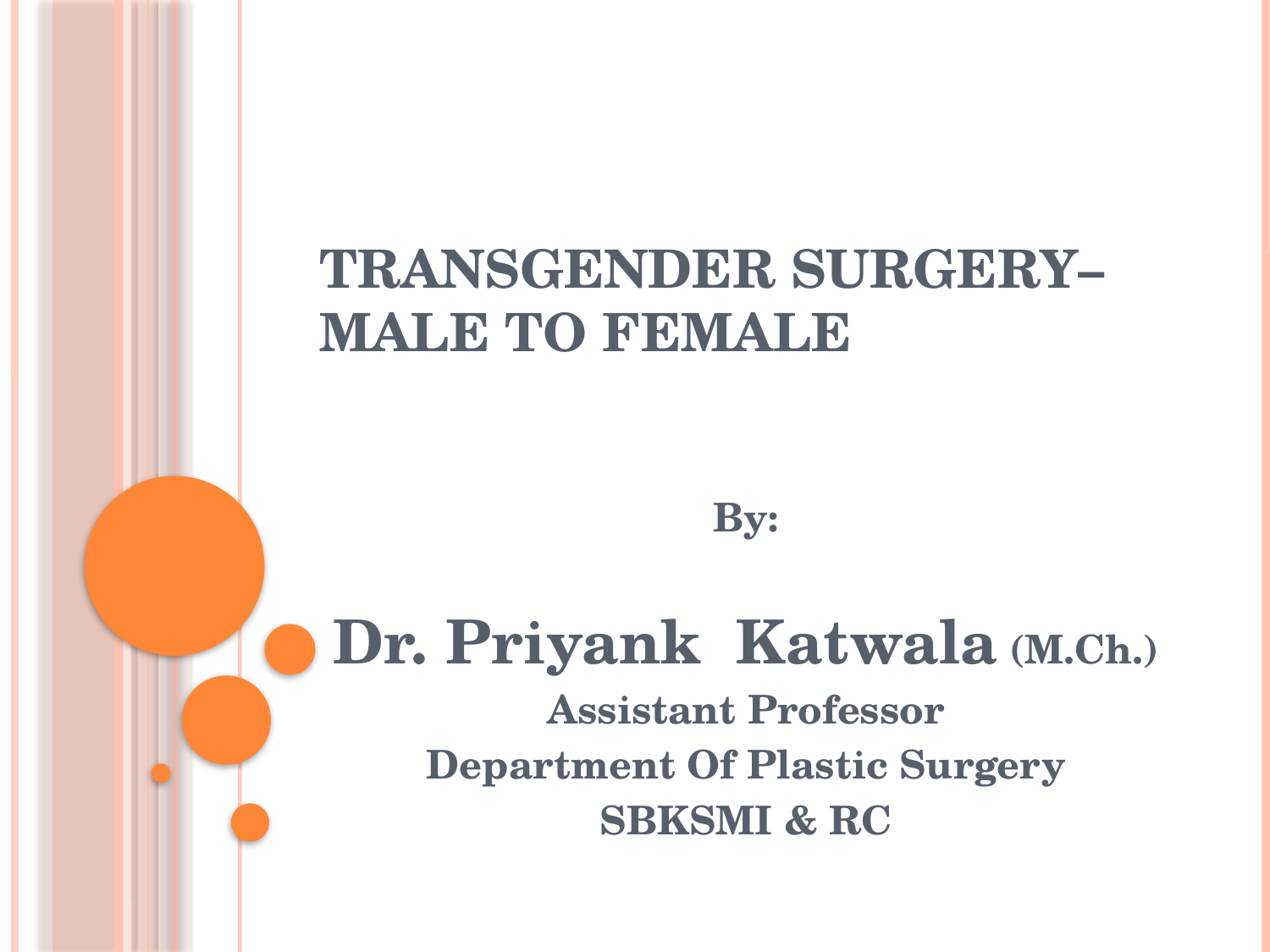

# Transgender surgery– Male to female

By:

Dr. Priyank  Katwala (M.Ch.)
Assistant Professor
Department Of Plastic Surgery
SBKSMI & RC